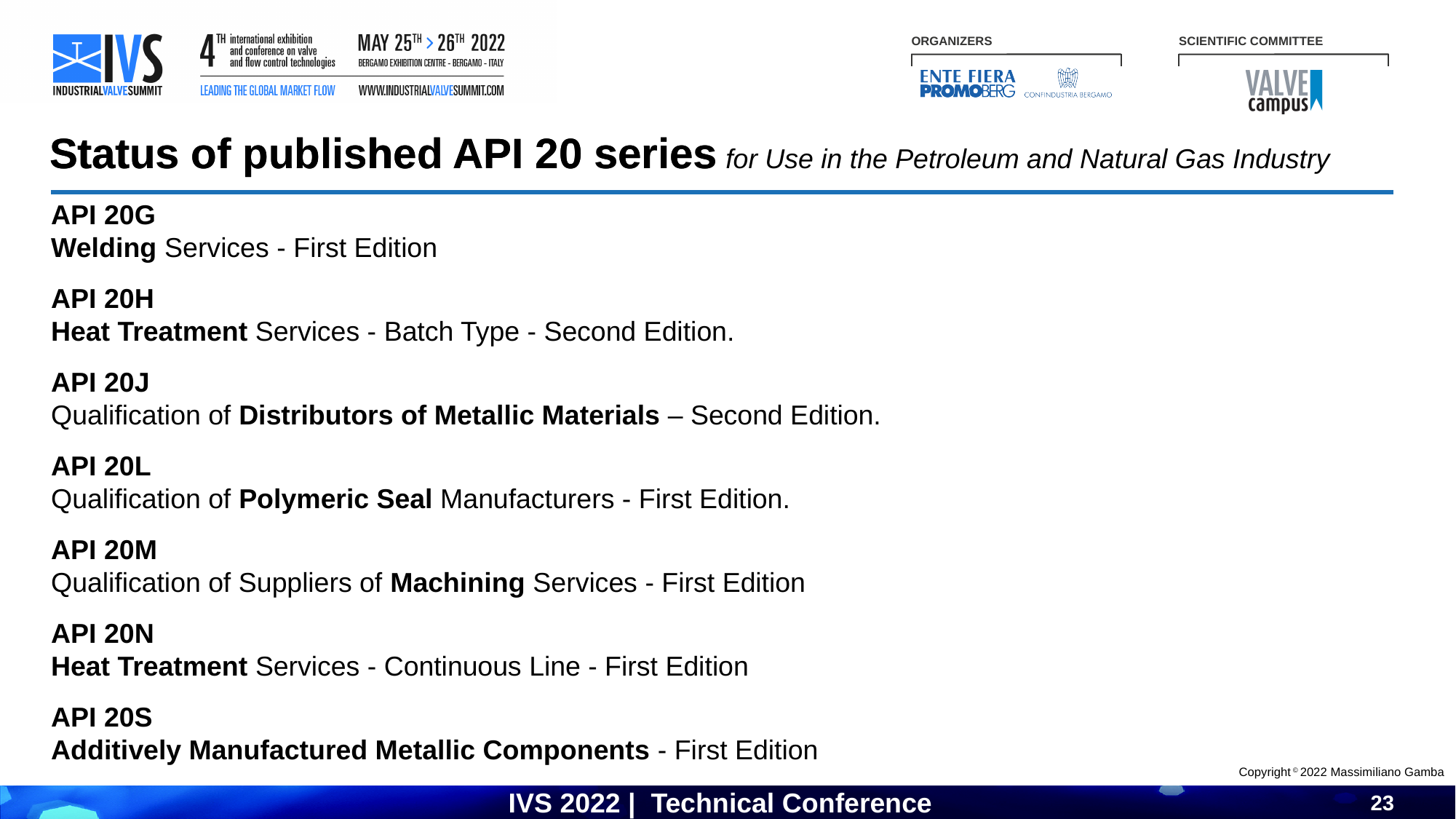

Status of published API 20 series

Status of published API 20 series for Use in the Petroleum and Natural Gas Industry
API 20G
Welding Services - First Edition

API 20H
Heat Treatment Services - Batch Type - Second Edition.

API 20J
Qualification of Distributors of Metallic Materials – Second Edition.

API 20L
Qualification of Polymeric Seal Manufacturers - First Edition.

API 20M
Qualification of Suppliers of Machining Services - First Edition

API 20N
Heat Treatment Services - Continuous Line - First Edition

API 20S
Additively Manufactured Metallic Components - First Edition
Copyright © 2022 Massimiliano Gamba